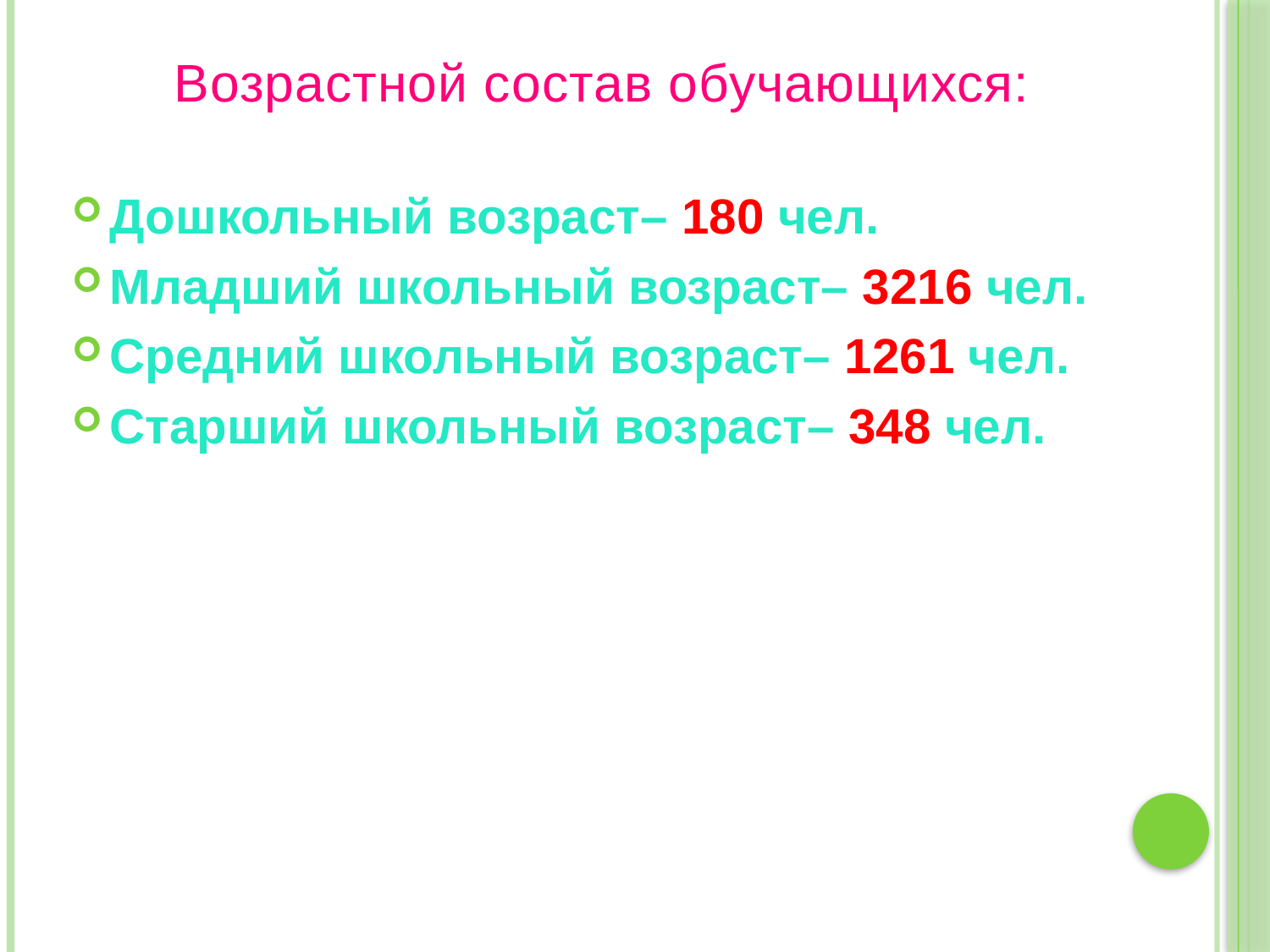

# Возрастной состав обучающихся:
Дошкольный возраст– 180 чел.
Младший школьный возраст– 3216 чел.
Средний школьный возраст– 1261 чел.
Старший школьный возраст– 348 чел.